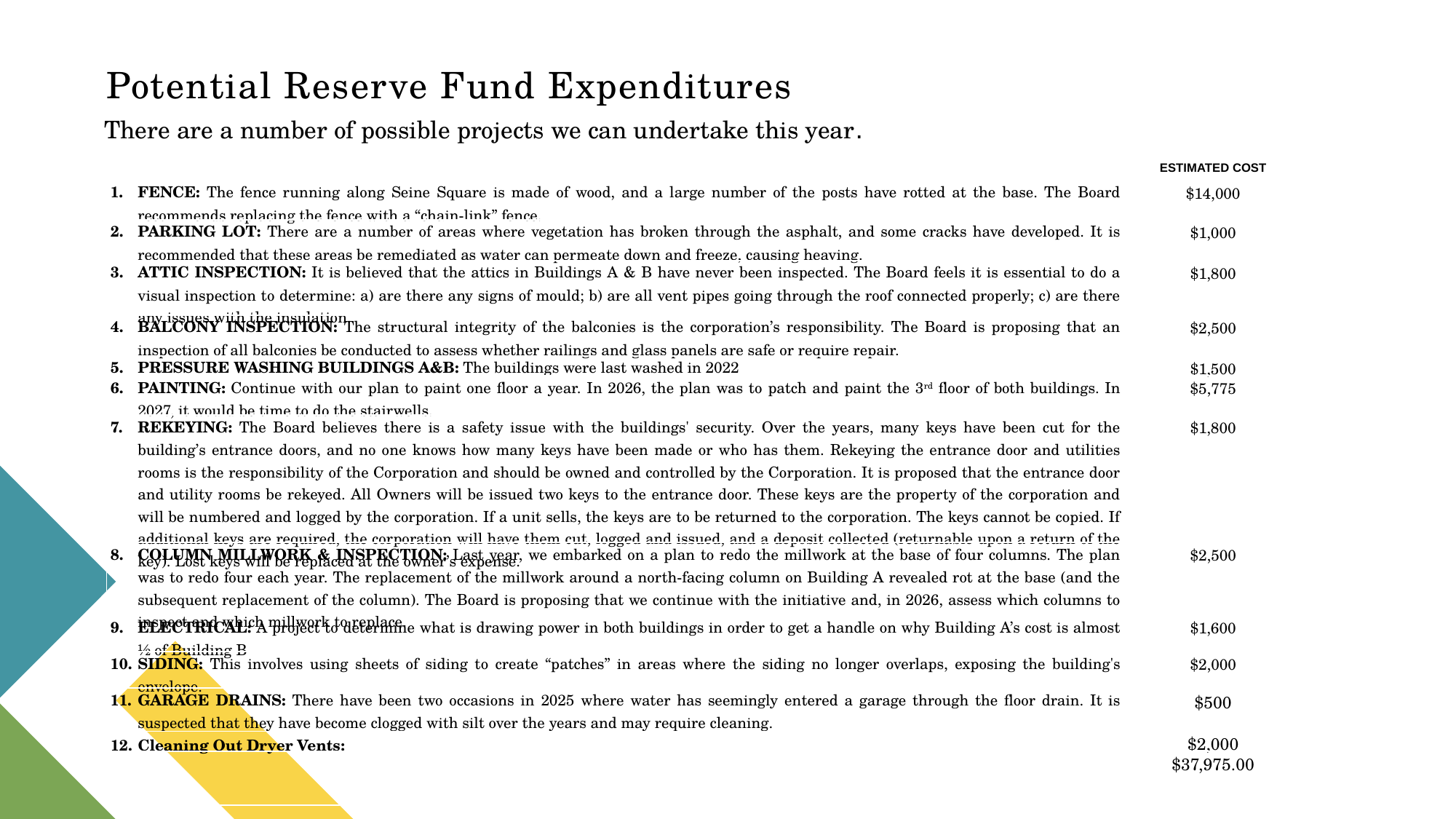

# Potential Reserve Fund Expenditures
There are a number of possible projects we can undertake this year.
|  | ESTIMATED COST |
| --- | --- |
| FENCE: The fence running along Seine Square is made of wood, and a large number of the posts have rotted at the base. The Board recommends replacing the fence with a “chain-link” fence. | $14,000 |
| PARKING LOT: There are a number of areas where vegetation has broken through the asphalt, and some cracks have developed. It is recommended that these areas be remediated as water can permeate down and freeze, causing heaving. | $1,000 |
| ATTIC INSPECTION: It is believed that the attics in Buildings A & B have never been inspected. The Board feels it is essential to do a visual inspection to determine: a) are there any signs of mould; b) are all vent pipes going through the roof connected properly; c) are there any issues with the insulation. | $1,800 |
| BALCONY INSPECTION: The structural integrity of the balconies is the corporation’s responsibility. The Board is proposing that an inspection of all balconies be conducted to assess whether railings and glass panels are safe or require repair. | $2,500 |
| PRESSURE WASHING BUILDINGS A&B: The buildings were last washed in 2022 | $1,500 |
| PAINTING: Continue with our plan to paint one floor a year. In 2026, the plan was to patch and paint the 3rd floor of both buildings. In 2027, it would be time to do the stairwells. | $5,775 |
| REKEYING: The Board believes there is a safety issue with the buildings' security. Over the years, many keys have been cut for the building’s entrance doors, and no one knows how many keys have been made or who has them. Rekeying the entrance door and utilities rooms is the responsibility of the Corporation and should be owned and controlled by the Corporation. It is proposed that the entrance door and utility rooms be rekeyed. All Owners will be issued two keys to the entrance door. These keys are the property of the corporation and will be numbered and logged by the corporation. If a unit sells, the keys are to be returned to the corporation. The keys cannot be copied. If additional keys are required, the corporation will have them cut, logged and issued, and a deposit collected (returnable upon a return of the key). Lost keys will be replaced at the owner’s expense. | $1,800 |
| COLUMN MILLWORK & INSPECTION: Last year, we embarked on a plan to redo the millwork at the base of four columns. The plan was to redo four each year. The replacement of the millwork around a north-facing column on Building A revealed rot at the base (and the subsequent replacement of the column). The Board is proposing that we continue with the initiative and, in 2026, assess which columns to inspect and which millwork to replace. | $2,500 |
| ELECTRICAL: A project to determine what is drawing power in both buildings in order to get a handle on why Building A’s cost is almost ½ of Building B | $1,600 |
| SIDING: This involves using sheets of siding to create “patches” in areas where the siding no longer overlaps, exposing the building's envelope. | $2,000 |
| Garage Drains: There have been two occasions in 2025 where water has seemingly entered a garage through the floor drain. It is suspected that they have become clogged with silt over the years and may require cleaning. | $500 |
| Cleaning Out Dryer Vents: | $2,000 |
|  | $37,975.00 |